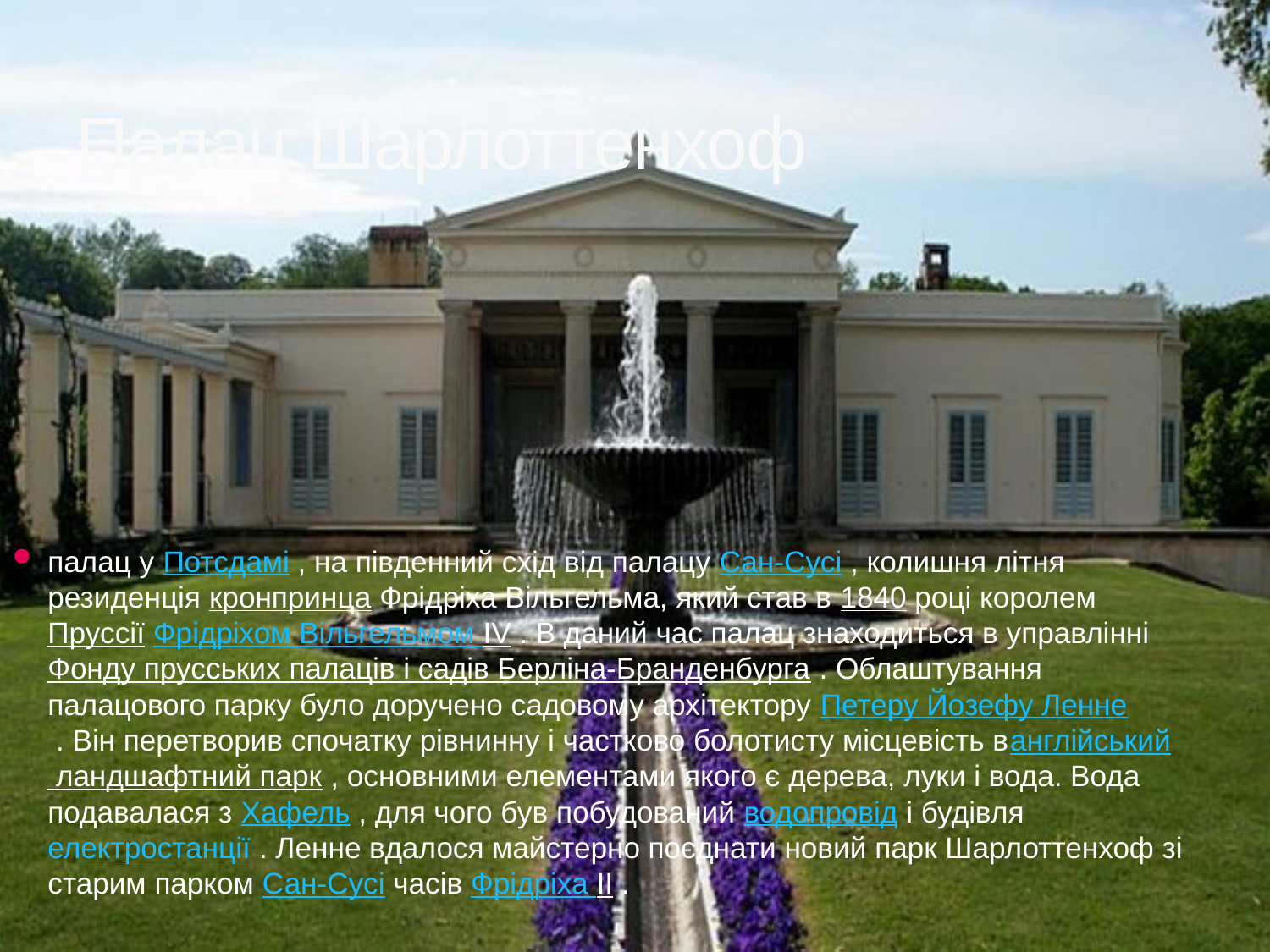

# Палац Шарлоттенхоф
палац у Потсдамі , на південний схід від палацу Сан-Сусі , колишня літня резиденція кронпринца Фрідріха Вільгельма, який став в 1840 році королем Пруссії Фрідріхом Вільгельмом IV . В даний час палац знаходиться в управлінні Фонду прусських палаців і садів Берліна-Бранденбурга . Облаштування палацового парку було доручено садовому архітектору Петеру Йозефу Ленне . Він перетворив спочатку рівнинну і частково болотисту місцевість ванглійський ландшафтний парк , основними елементами якого є дерева, луки і вода. Вода подавалася з Хафель , для чого був побудований водопровід і будівляелектростанції . Ленне вдалося майстерно поєднати новий парк Шарлоттенхоф зі старим парком Сан-Сусі часів Фрідріха II .